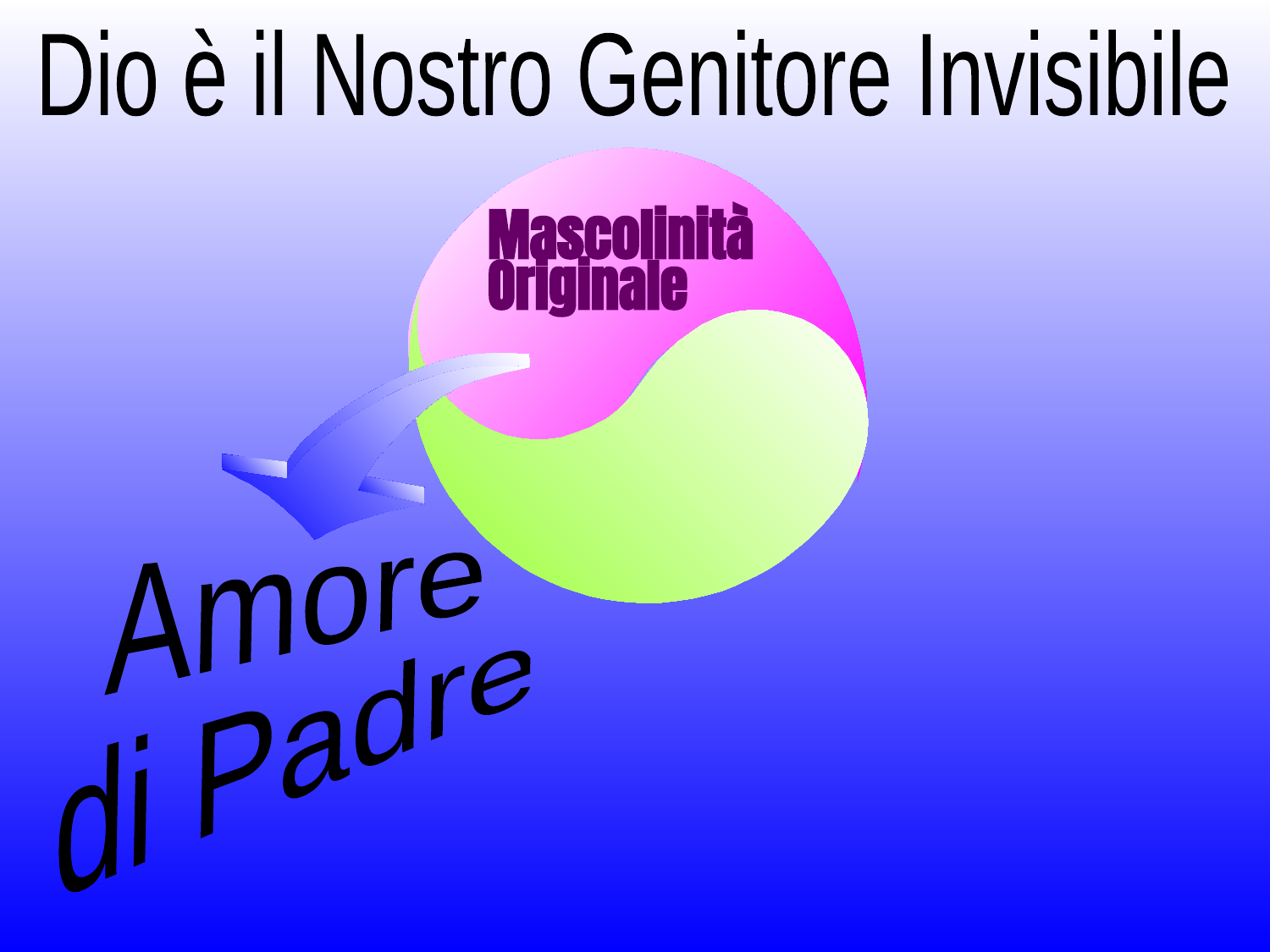

Dio è il Nostro Genitore Invisibile

Mascolinità Originale

Amore
di Padre